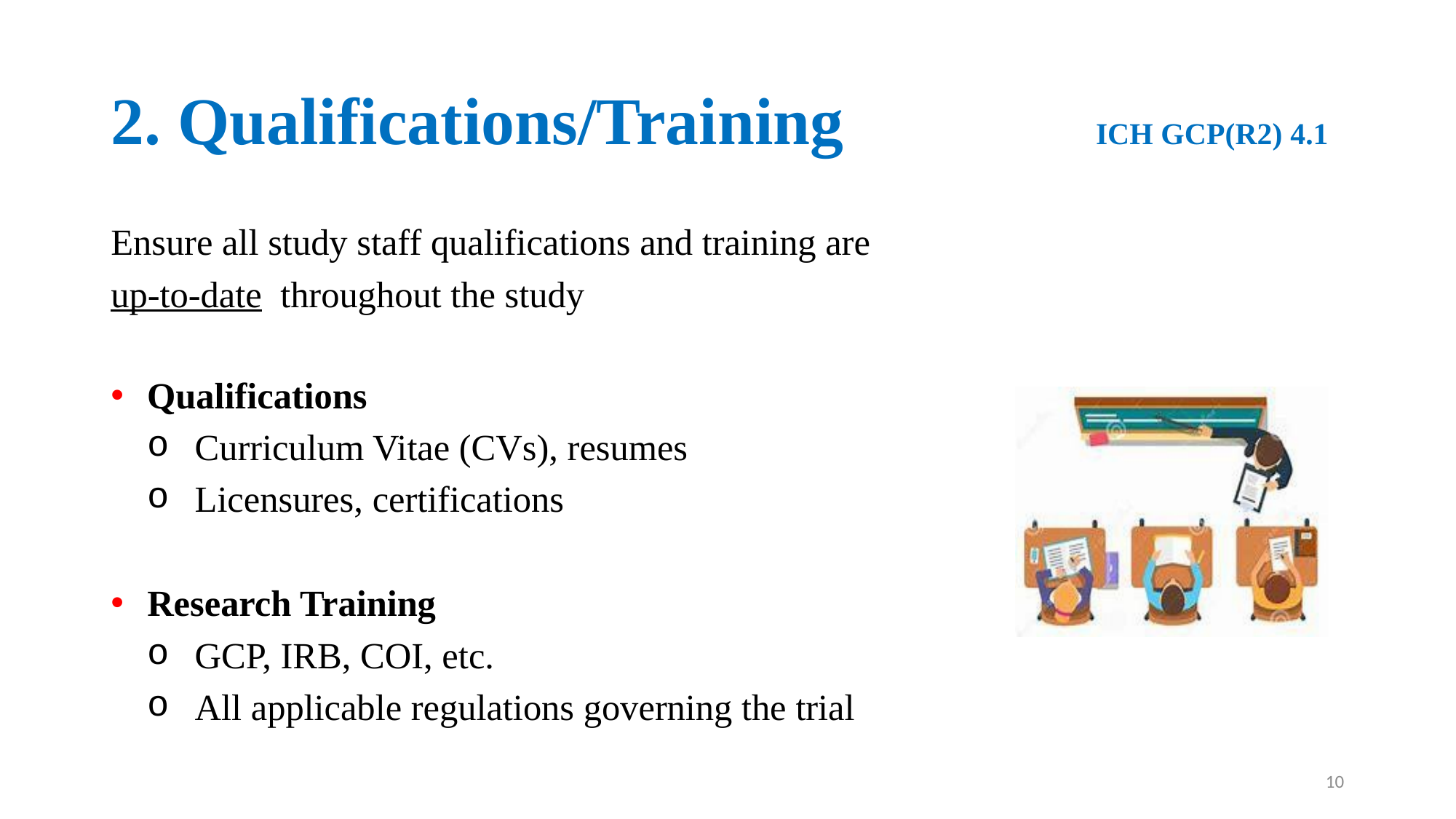

# 2. Qualifications/Training               ICH GCP(R2) 4.1
Ensure all study staff qualifications and training are
up-to-date  throughout the study

Qualifications
Curriculum Vitae (CVs), resumes
Licensures, certifications

Research Training
GCP, IRB, COI, etc.
All applicable regulations governing the trial

10